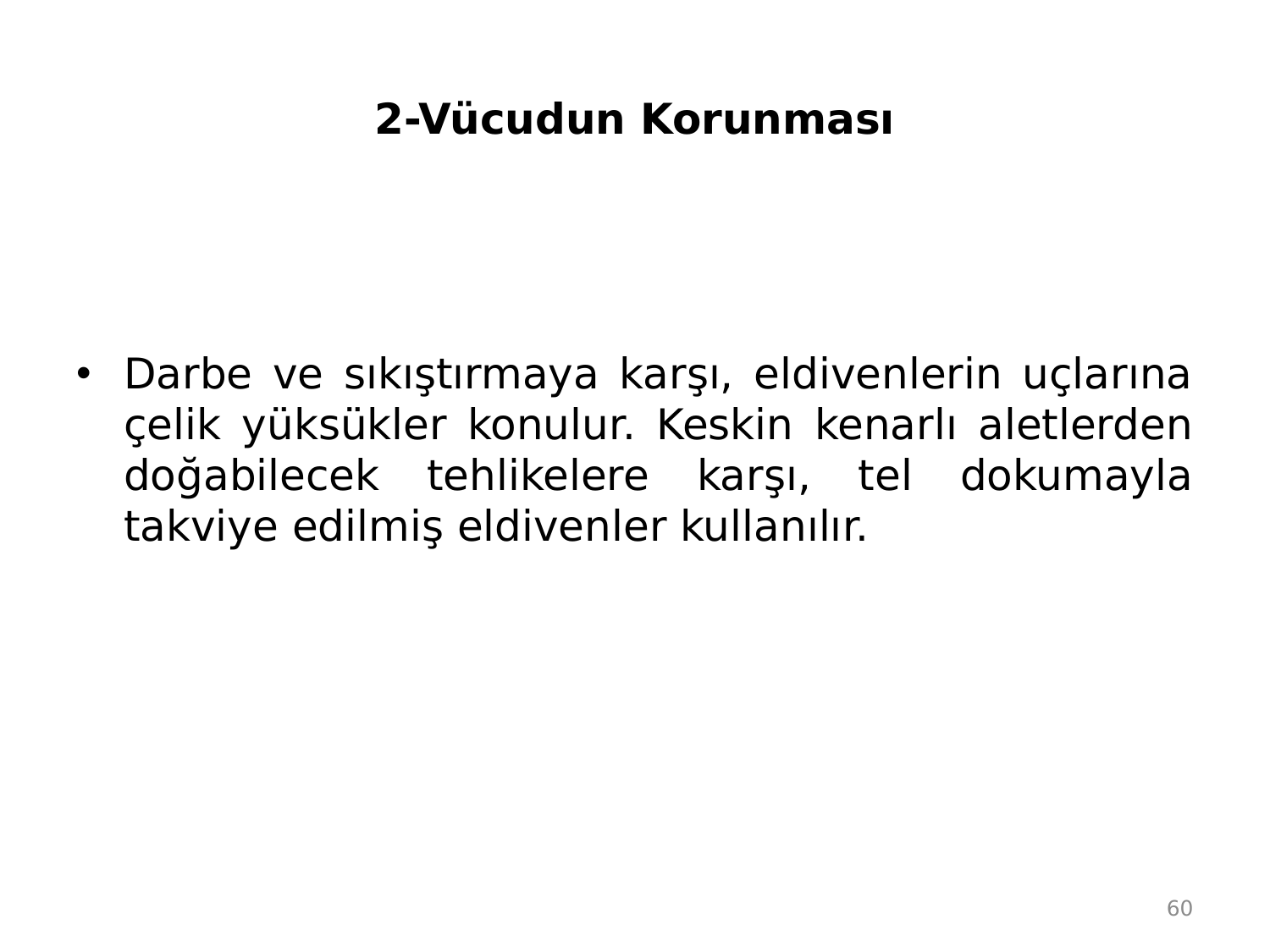

# 2-Vücudun Korunması

Darbe ve sıkıştırmaya karşı, eldivenlerin uçlarına çelik yüksükler konulur. Keskin kenarlı aletlerden doğabilecek tehlikelere karşı, tel dokumayla takviye edilmiş eldivenler kullanılır.

60